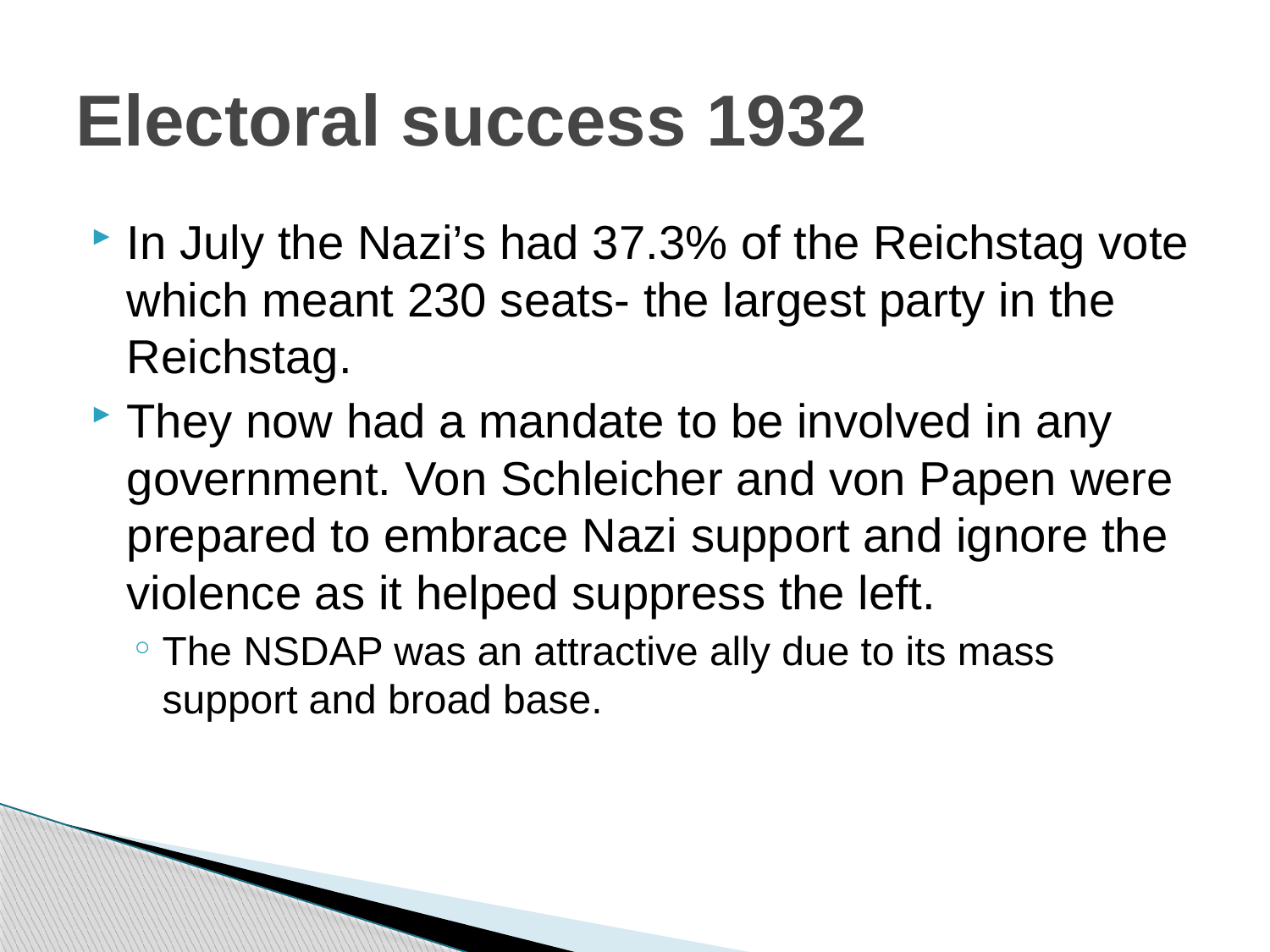

# Electoral success 1932
In July the Nazi’s had 37.3% of the Reichstag vote which meant 230 seats- the largest party in the Reichstag.
They now had a mandate to be involved in any government. Von Schleicher and von Papen were prepared to embrace Nazi support and ignore the violence as it helped suppress the left.
The NSDAP was an attractive ally due to its mass support and broad base.